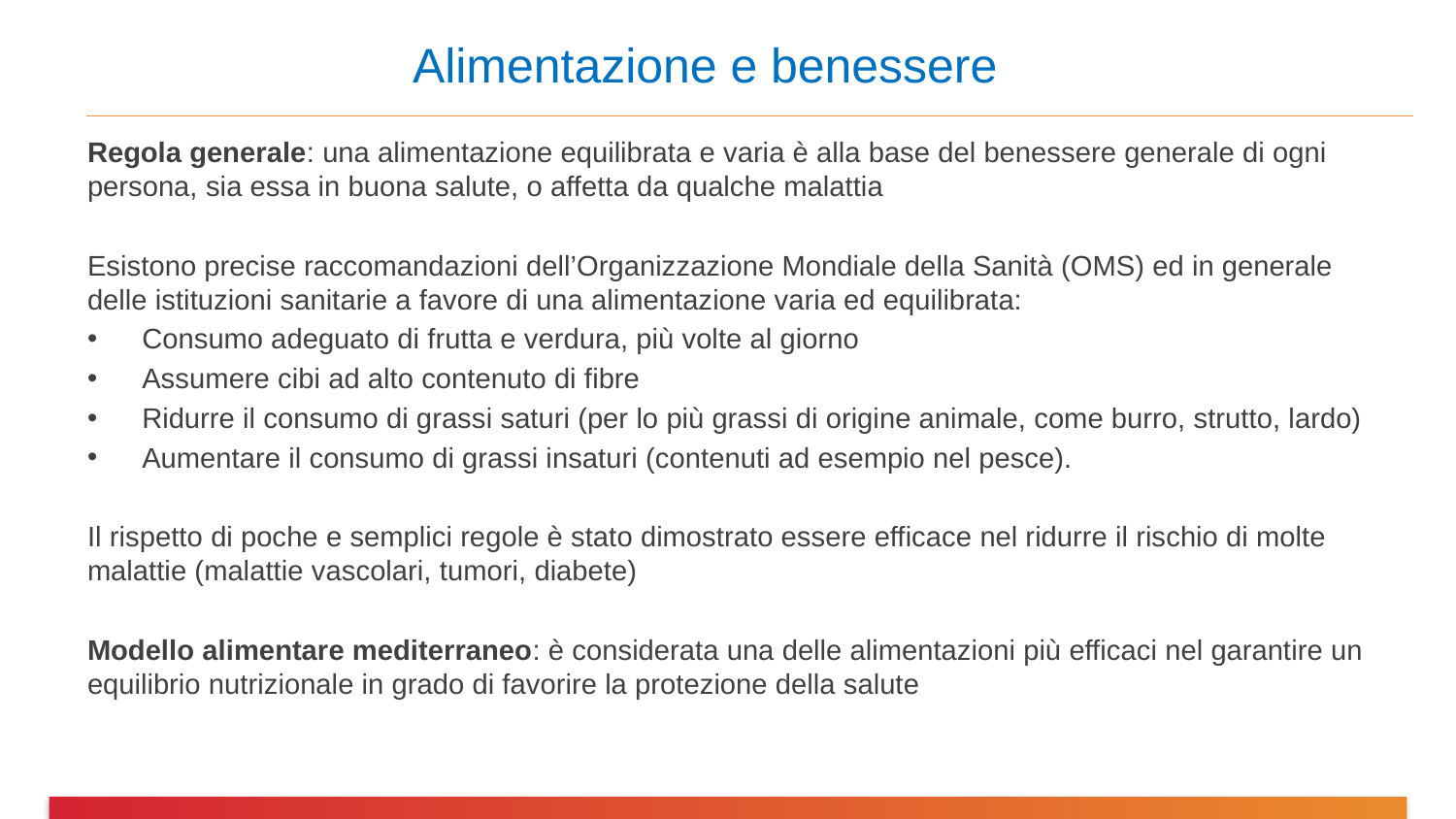

# Alimentazione e benessere
Regola generale: una alimentazione equilibrata e varia è alla base del benessere generale di ogni persona, sia essa in buona salute, o affetta da qualche malattia

Esistono precise raccomandazioni dell’Organizzazione Mondiale della Sanità (OMS) ed in generale delle istituzioni sanitarie a favore di una alimentazione varia ed equilibrata:
Consumo adeguato di frutta e verdura, più volte al giorno
Assumere cibi ad alto contenuto di fibre
Ridurre il consumo di grassi saturi (per lo più grassi di origine animale, come burro, strutto, lardo)
Aumentare il consumo di grassi insaturi (contenuti ad esempio nel pesce).

Il rispetto di poche e semplici regole è stato dimostrato essere efficace nel ridurre il rischio di molte malattie (malattie vascolari, tumori, diabete)

Modello alimentare mediterraneo: è considerata una delle alimentazioni più efficaci nel garantire un equilibrio nutrizionale in grado di favorire la protezione della salute